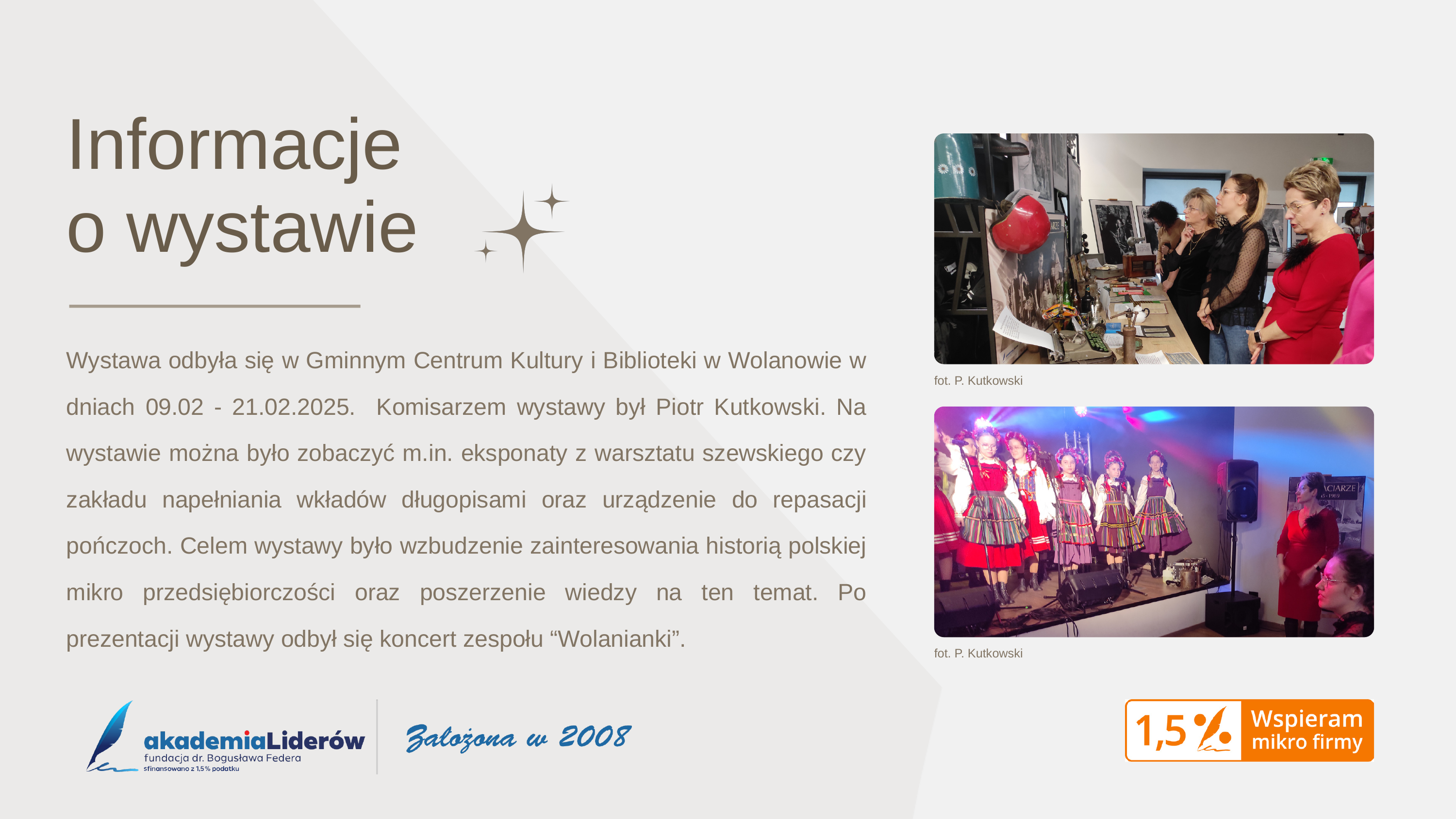

Informacje
o wystawie

Wystawa odbyła się w Gminnym Centrum Kultury i Biblioteki w Wolanowie w dniach 09.02 - 21.02.2025.  Komisarzem wystawy był Piotr Kutkowski. Na wystawie można było zobaczyć m.in. eksponaty z warsztatu szewskiego czy zakładu napełniania wkładów długopisami oraz urządzenie do repasacji pończoch. Celem wystawy było wzbudzenie zainteresowania historią polskiej mikro przedsiębiorczości oraz poszerzenie wiedzy na ten temat. Po prezentacji wystawy odbył się koncert zespołu “Wolanianki”.
fot. P. Kutkowski

fot. P. Kutkowski